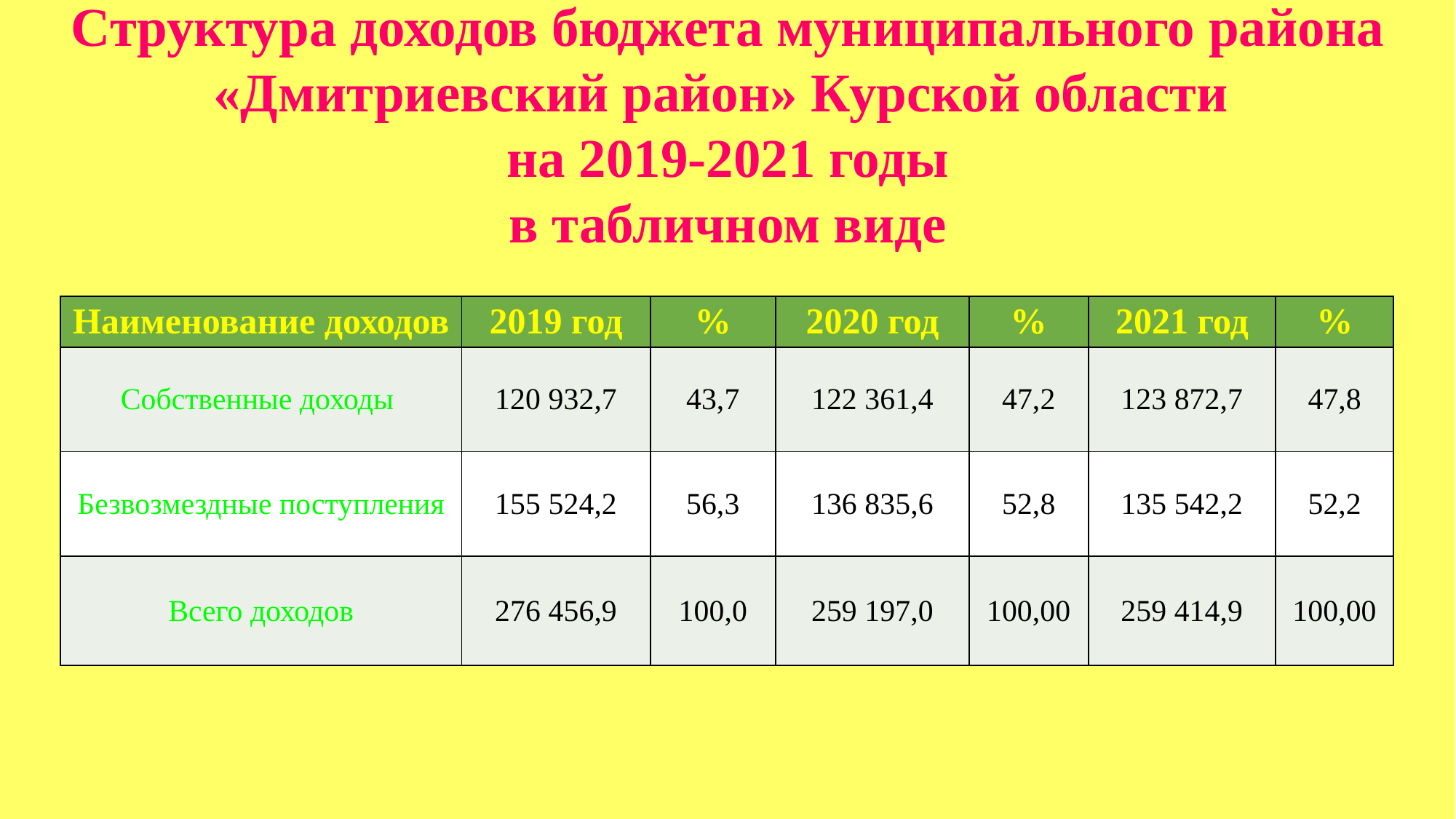

# Структура доходов бюджета муниципального района «Дмитриевский район» Курской области на 2019-2021 годы в табличном виде
| Наименование доходов | 2019 год | % | 2020 год | % | 2021 год | % |
| --- | --- | --- | --- | --- | --- | --- |
| Собственные доходы | 120 932,7 | 43,7 | 122 361,4 | 47,2 | 123 872,7 | 47,8 |
| Безвозмездные поступления | 155 524,2 | 56,3 | 136 835,6 | 52,8 | 135 542,2 | 52,2 |
| Всего доходов | 276 456,9 | 100,0 | 259 197,0 | 100,00 | 259 414,9 | 100,00 |